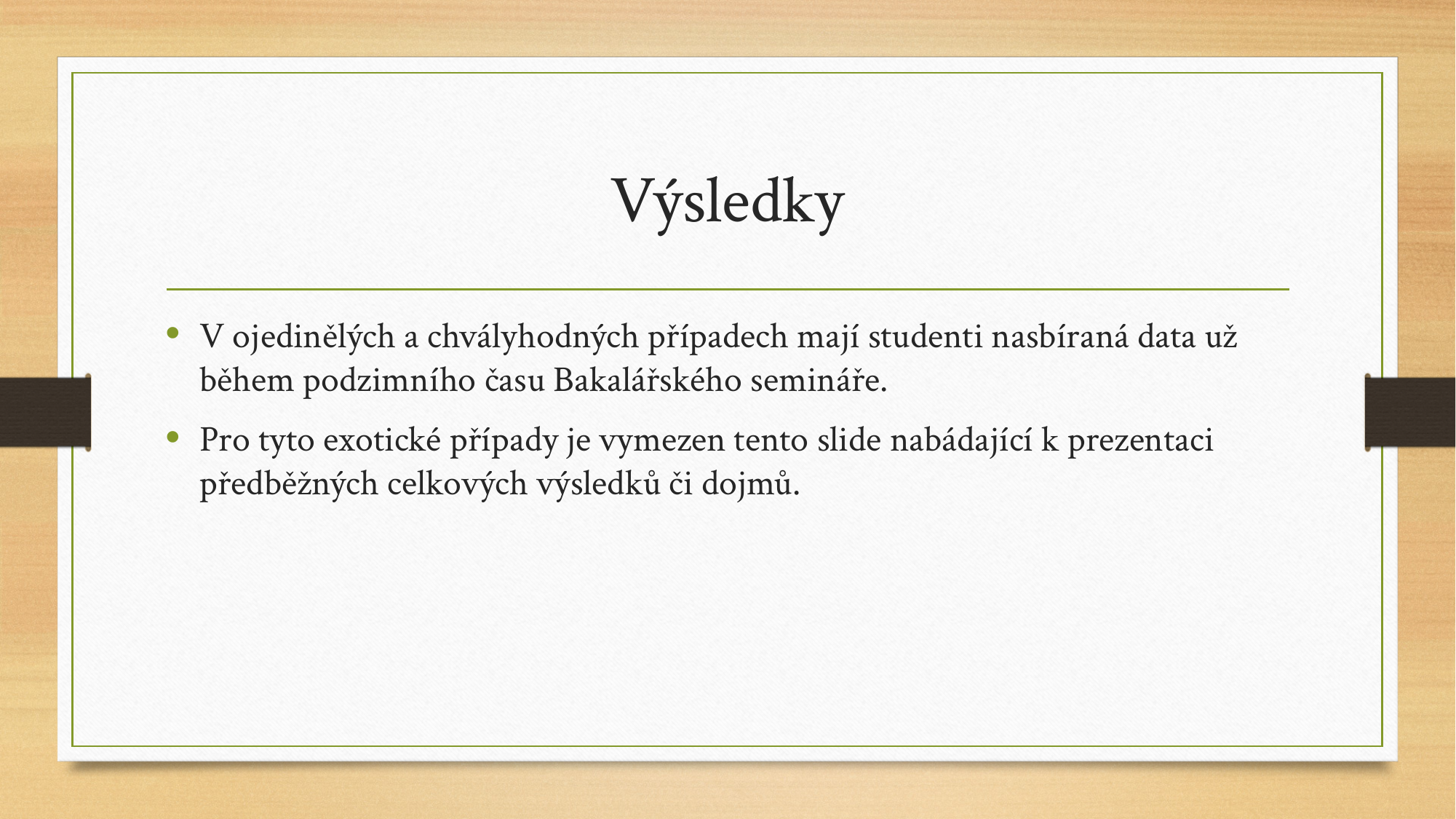

# Výsledky
V ojedinělých a chvályhodných případech mají studenti nasbíraná data už během podzimního času Bakalářského semináře.
Pro tyto exotické případy je vymezen tento slide nabádající k prezentaci předběžných celkových výsledků či dojmů.